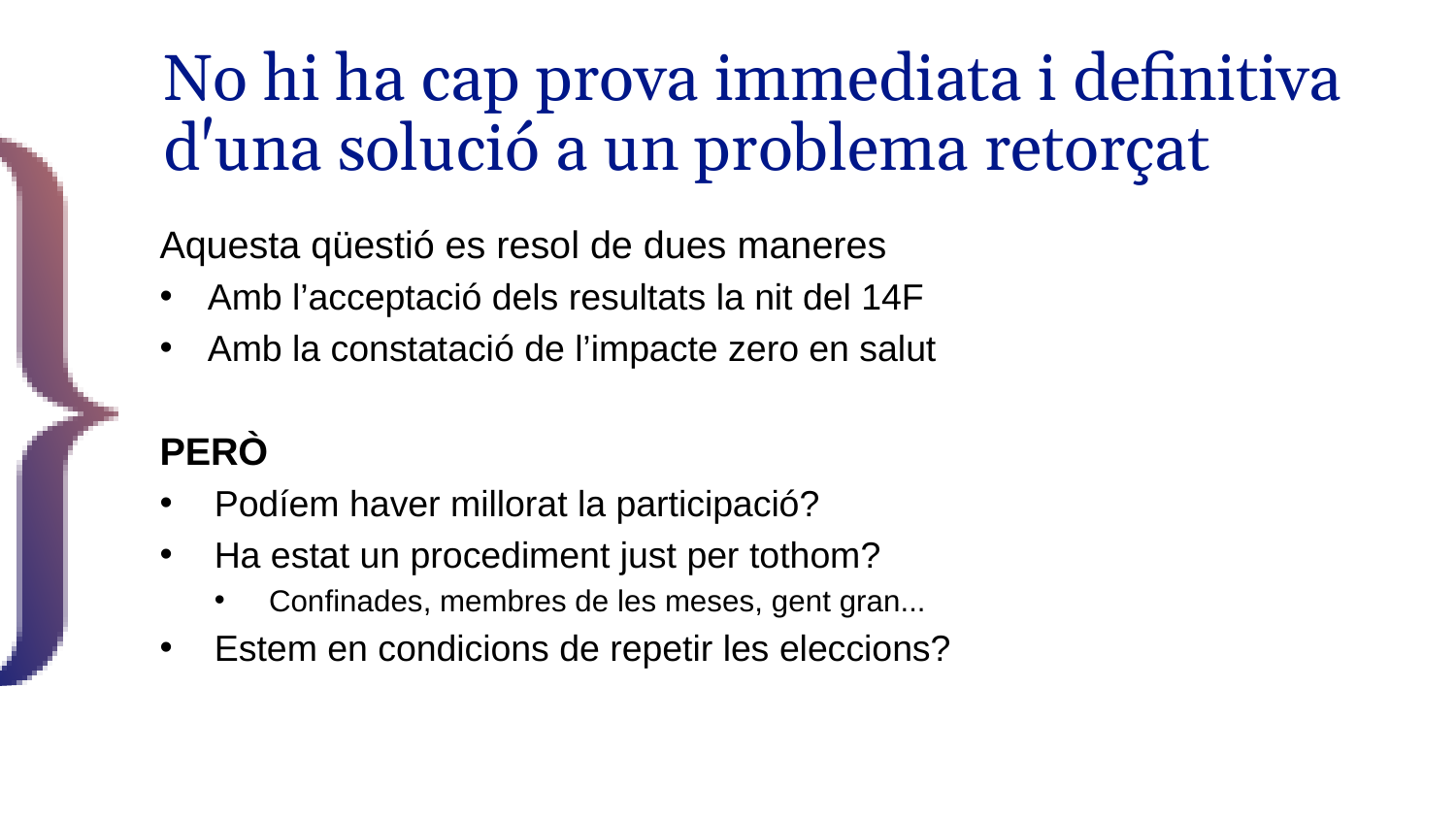

No hi ha cap prova immediata i definitiva d'una solució a un problema retorçat
Aquesta qüestió es resol de dues maneres
Amb l’acceptació dels resultats la nit del 14F
Amb la constatació de l’impacte zero en salut

PERÒ
Podíem haver millorat la participació?
Ha estat un procediment just per tothom?
Confinades, membres de les meses, gent gran...
Estem en condicions de repetir les eleccions?